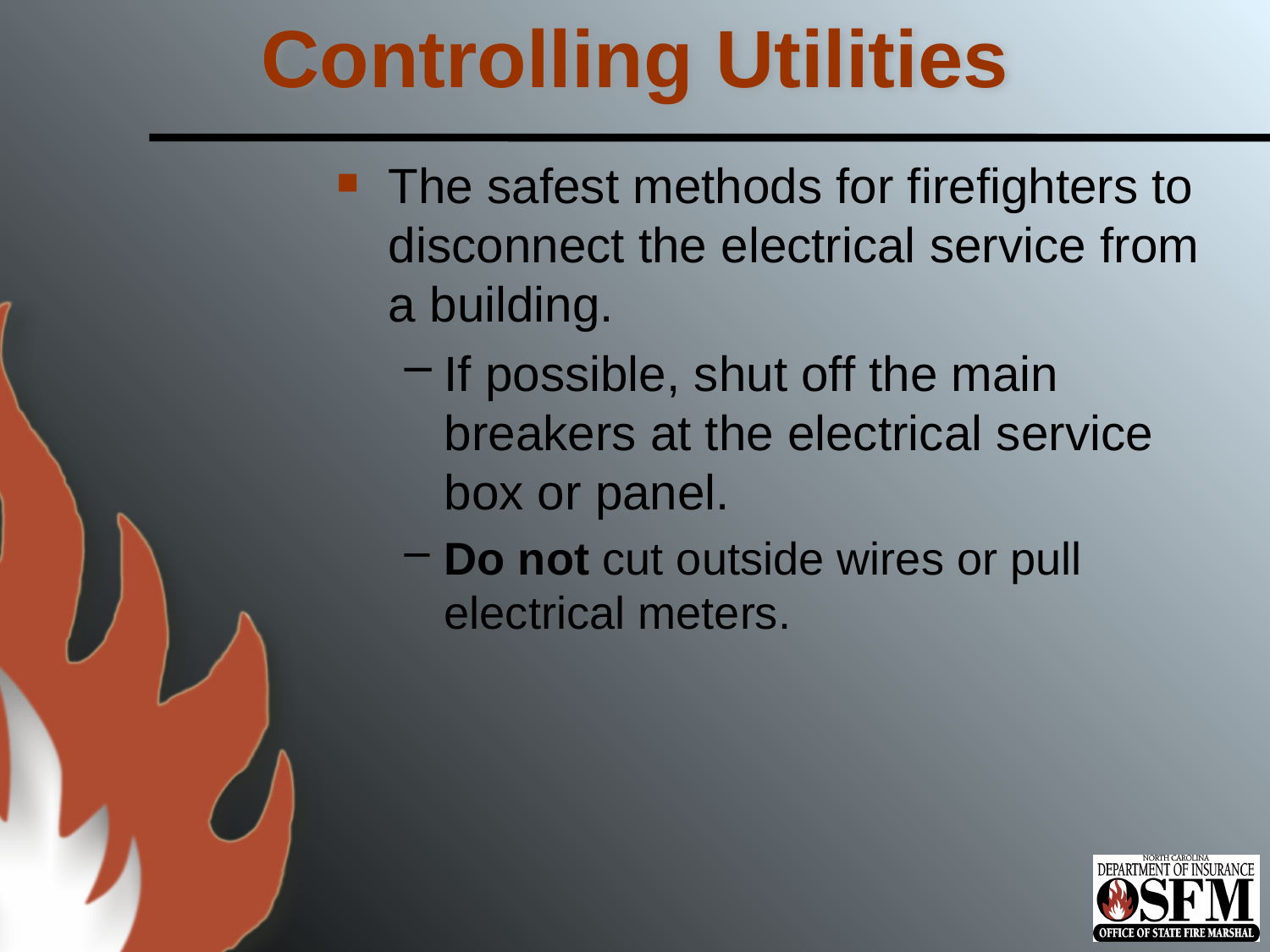

# Controlling Utilities
The safest methods for firefighters to disconnect the electrical service from a building.
If possible, shut off the main breakers at the electrical service box or panel.
Do not cut outside wires or pull electrical meters.